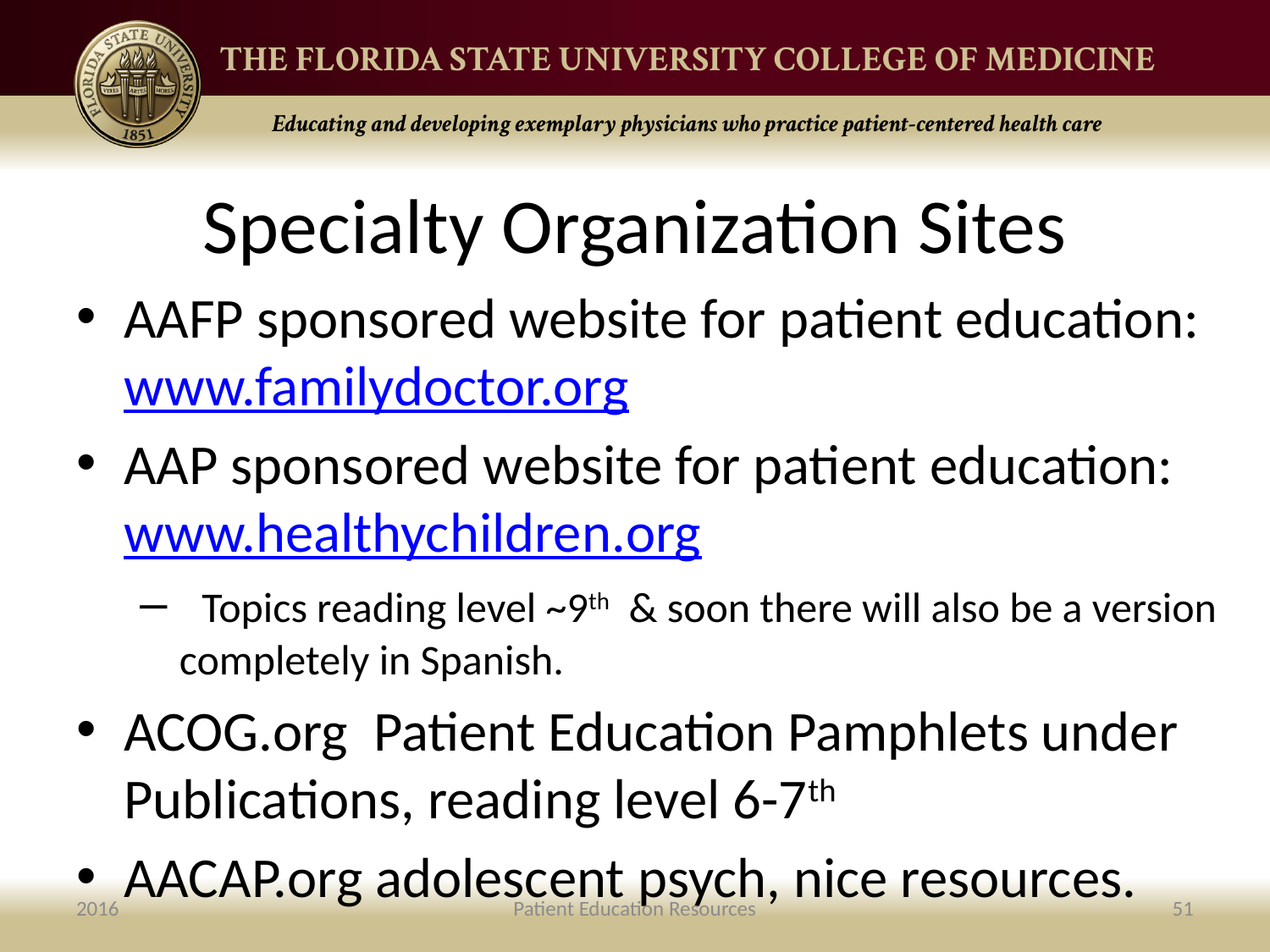

# Specialty Organization Sites
AAFP sponsored website for patient education: www.familydoctor.org
AAP sponsored website for patient education: www.healthychildren.org
  Topics reading level ~9th  & soon there will also be a version completely in Spanish.
ACOG.org  Patient Education Pamphlets under Publications, reading level 6-7th
AACAP.org adolescent psych, nice resources.

2016
Patient Education Resources
51